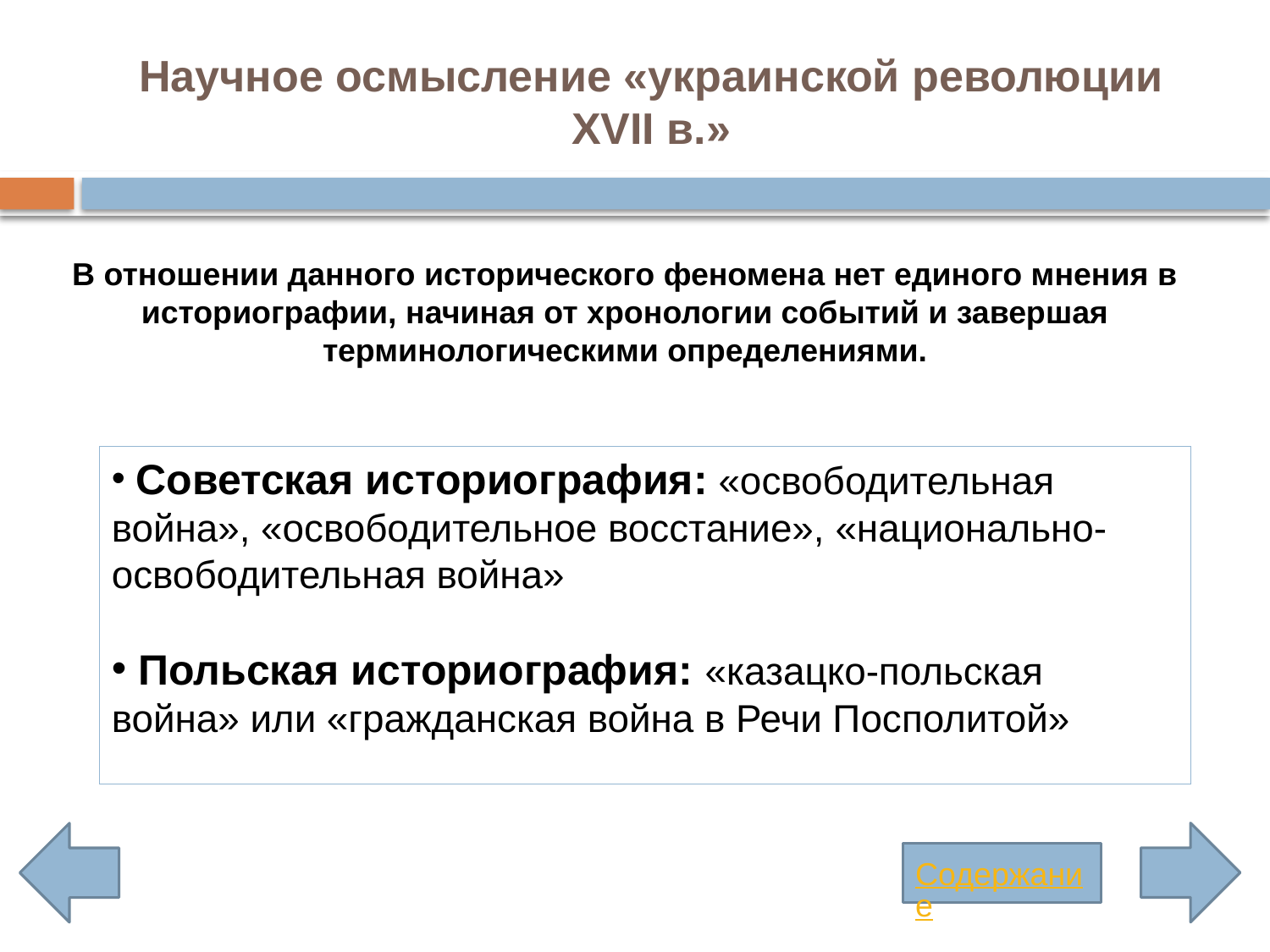

# Научное осмысление «украинской революции XVII в.»
В отношении данного исторического феномена нет единого мнения в историографии, начиная от хронологии событий и завершая терминологическими определениями.
 Советская историография: «освободительная война», «освободительное восстание», «национально-освободительная война»

 Польская историография: «казацко-польская война» или «гражданская война в Речи Посполитой»

Содержание